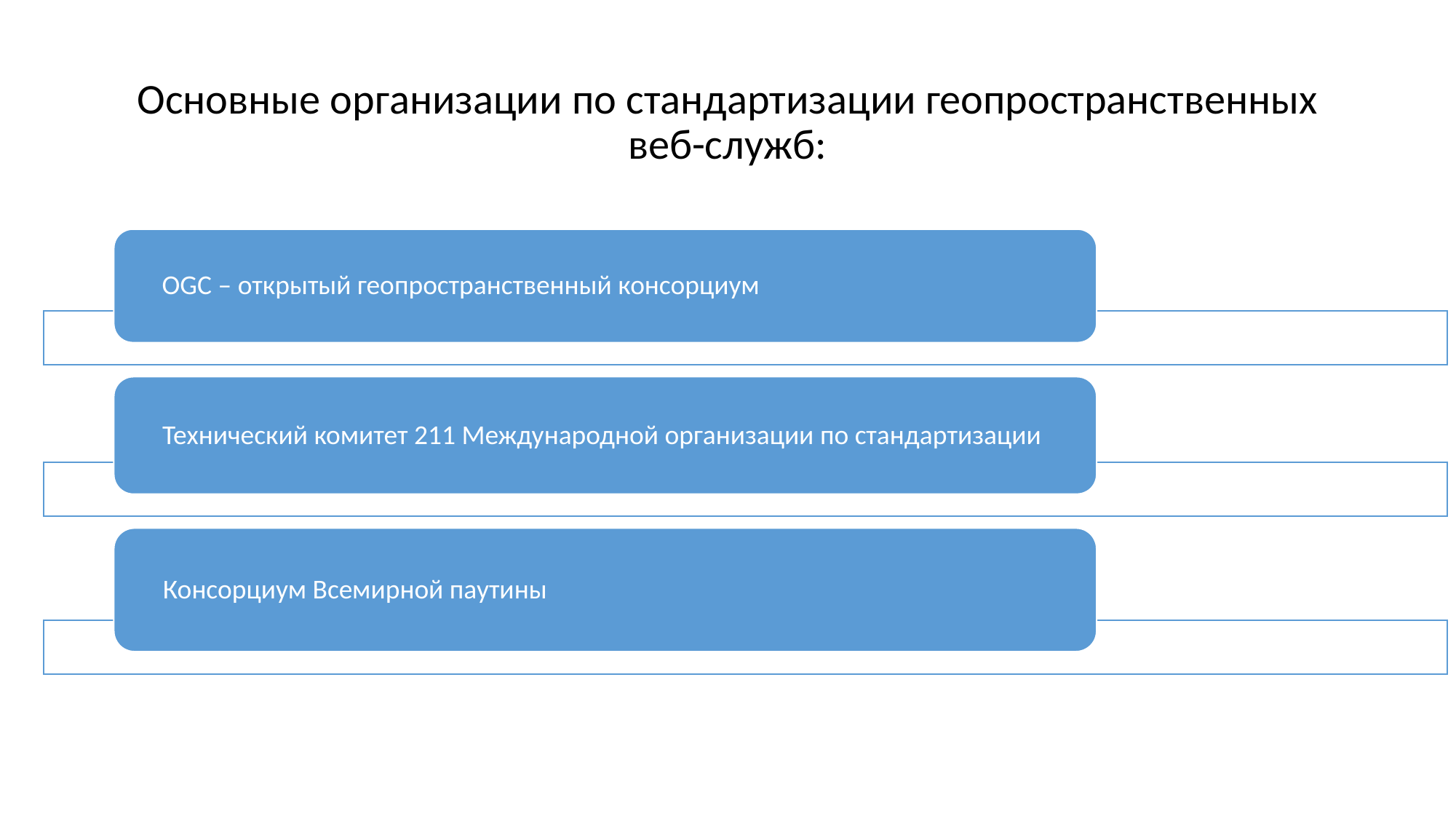

OGC – открытый геопространственный консорциум
Технический комитет 211 Международной организации по стандартизации
Консорциум Всемирной паутины
# Основные организации по стандартизации геопространственных веб-служб: